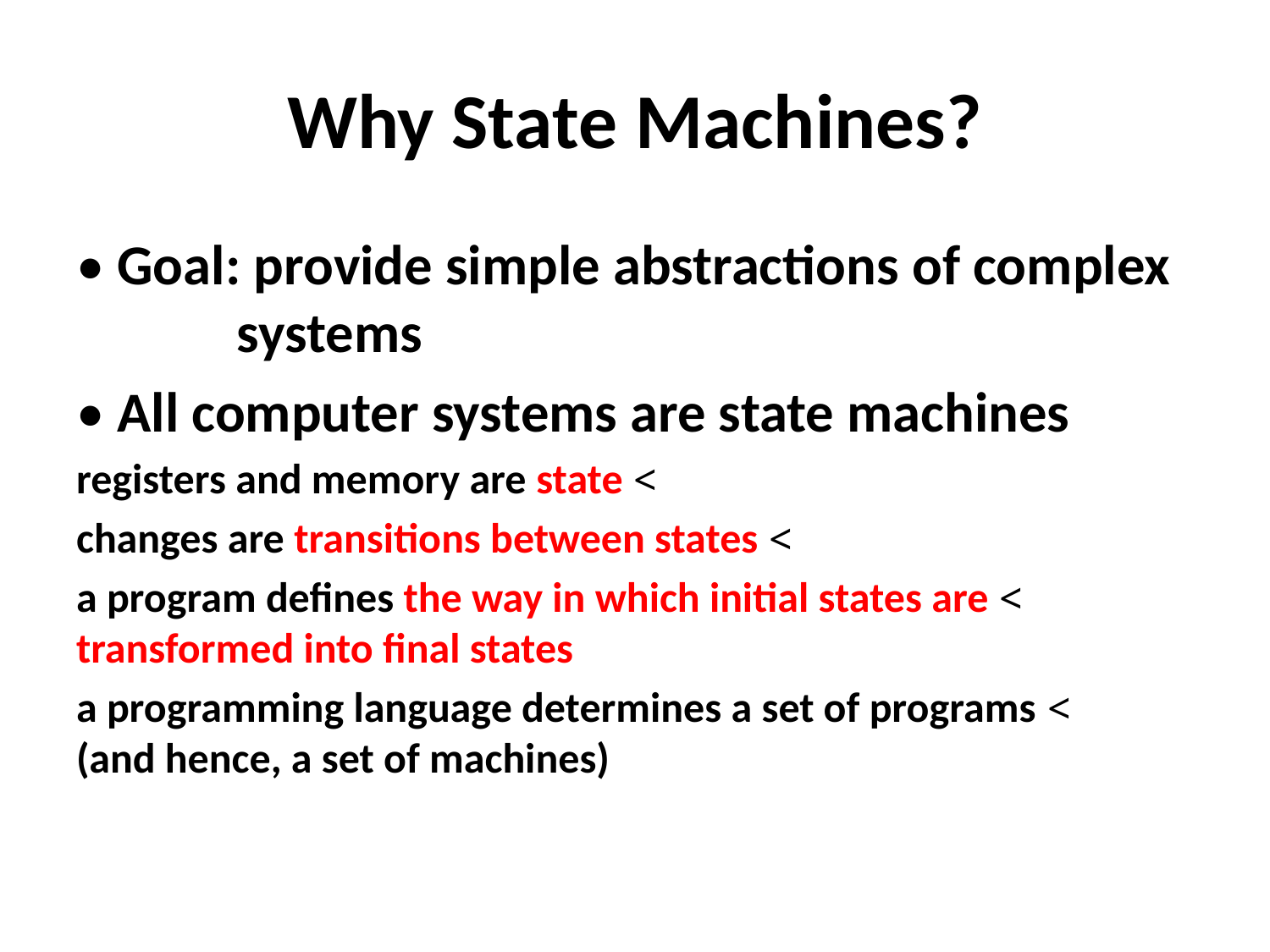

# Why State Machines?
• Goal: provide simple abstractions of complex systems
• All computer systems are state machines
> registers and memory are state
> changes are transitions between states
> a program defines the way in which initial states are transformed into final states
> a programming language determines a set of programs (and hence, a set of machines)